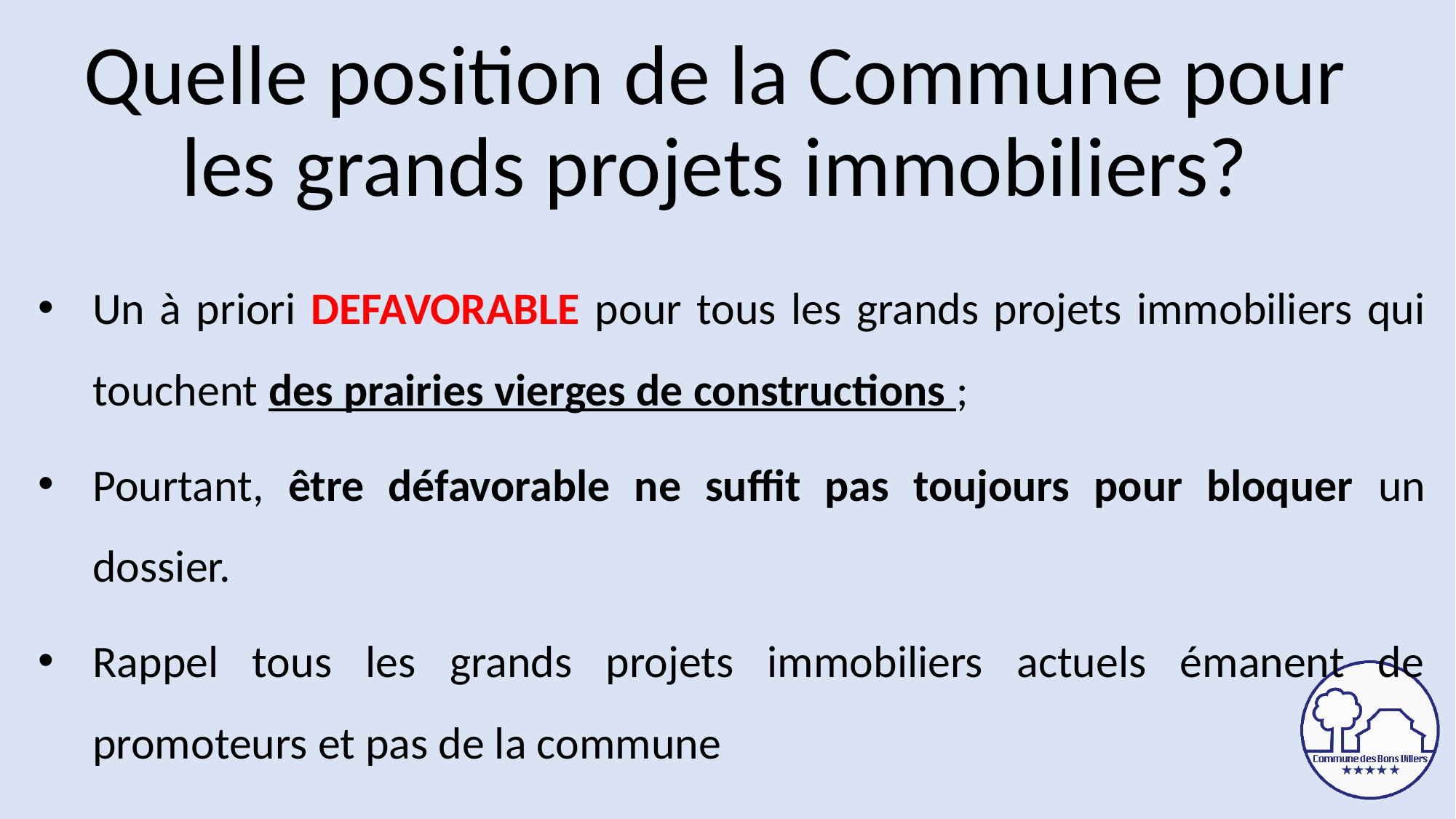

# Quelle position de la Commune pour les grands projets immobiliers?
Un à priori DEFAVORABLE pour tous les grands projets immobiliers qui touchent des prairies vierges de constructions ;
Pourtant, être défavorable ne suffit pas toujours pour bloquer un dossier.
Rappel tous les grands projets immobiliers actuels émanent de promoteurs et pas de la commune